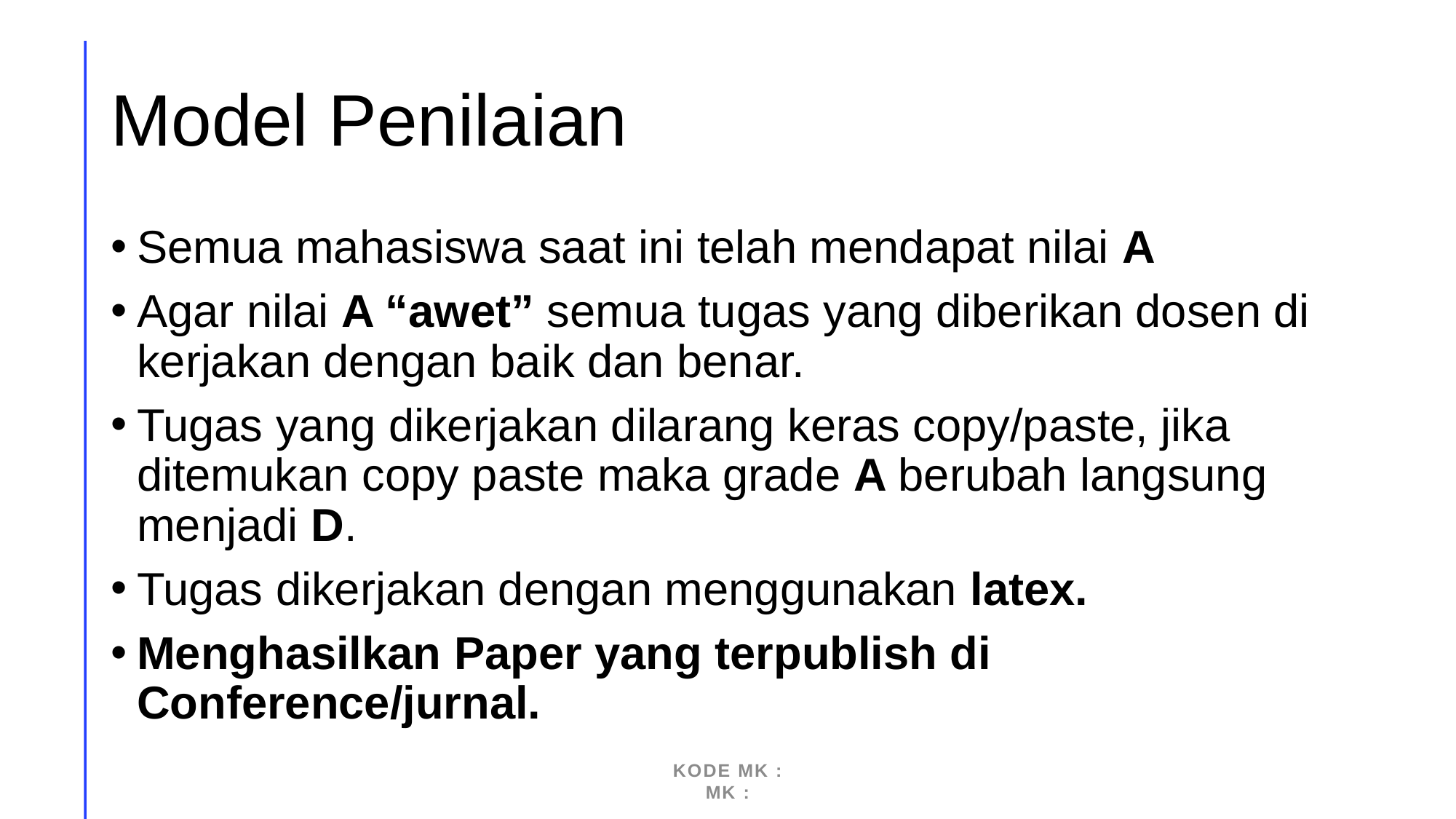

# Model Penilaian
Semua mahasiswa saat ini telah mendapat nilai A
Agar nilai A “awet” semua tugas yang diberikan dosen di kerjakan dengan baik dan benar.
Tugas yang dikerjakan dilarang keras copy/paste, jika ditemukan copy paste maka grade A berubah langsung menjadi D.
Tugas dikerjakan dengan menggunakan latex.
Menghasilkan Paper yang terpublish di Conference/jurnal.
Kode MK :
MK :